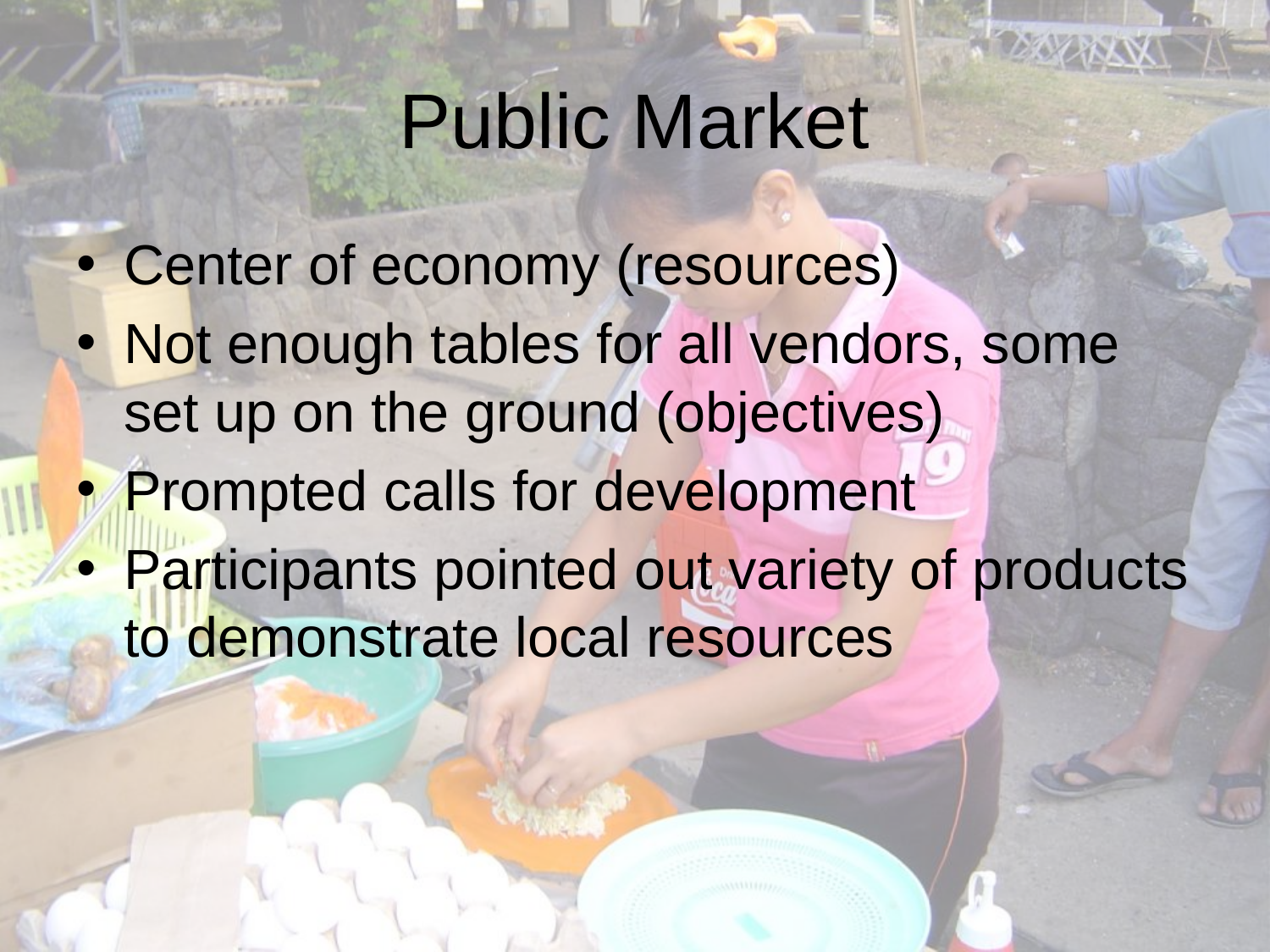

# Public Market
Center of economy (resources)
Not enough tables for all vendors, some set up on the ground (objectives)
Prompted calls for development
Participants pointed out variety of products to demonstrate local resources

Banyai, AEA 2011 www.refocusinstitute.com
12